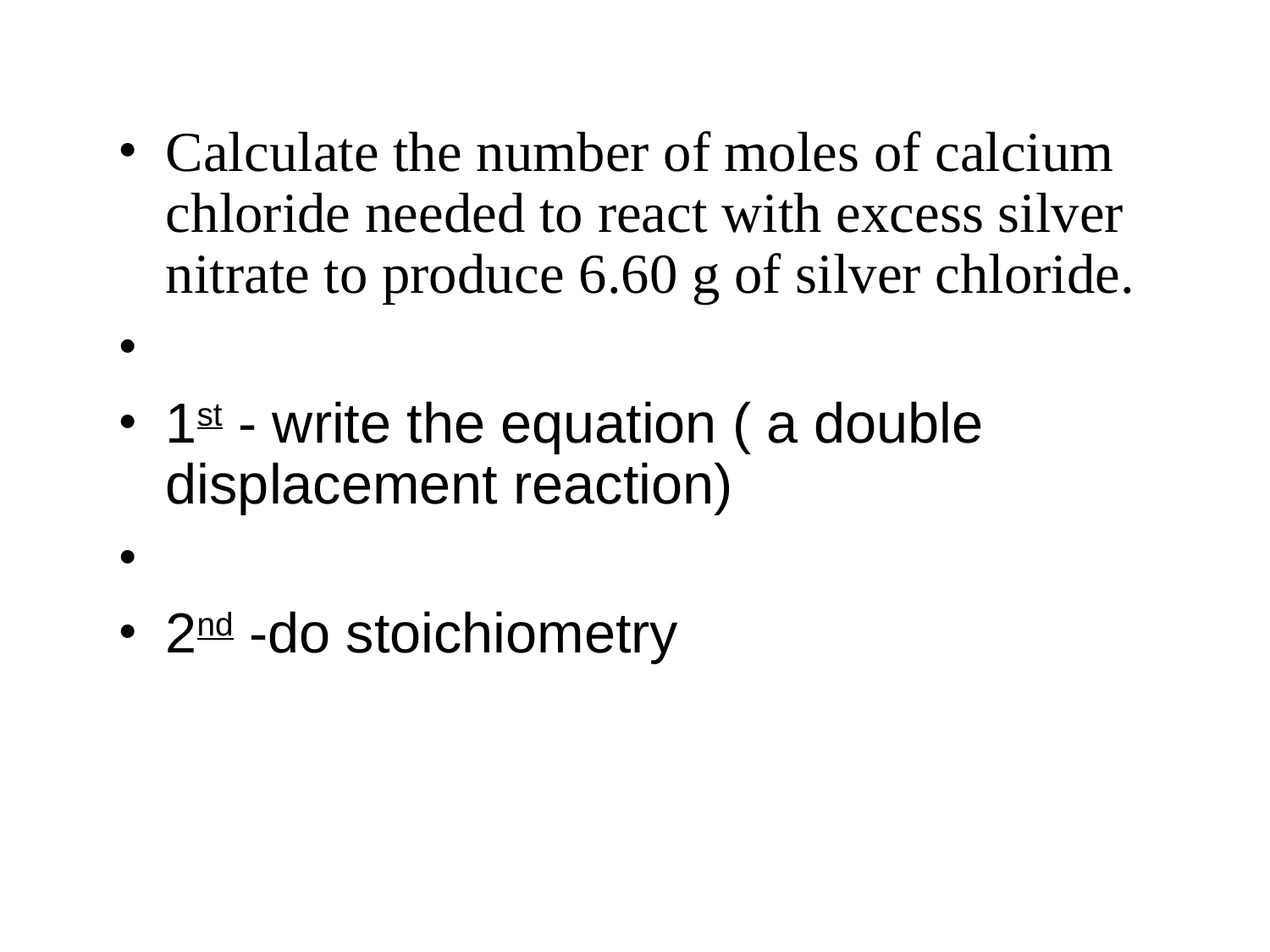

# Calculate the number of moles of calcium chloride needed to react with excess silver nitrate to produce 6.60 g of silver chloride.

1st - write the equation ( a double displacement reaction)

2nd -do stoichiometry